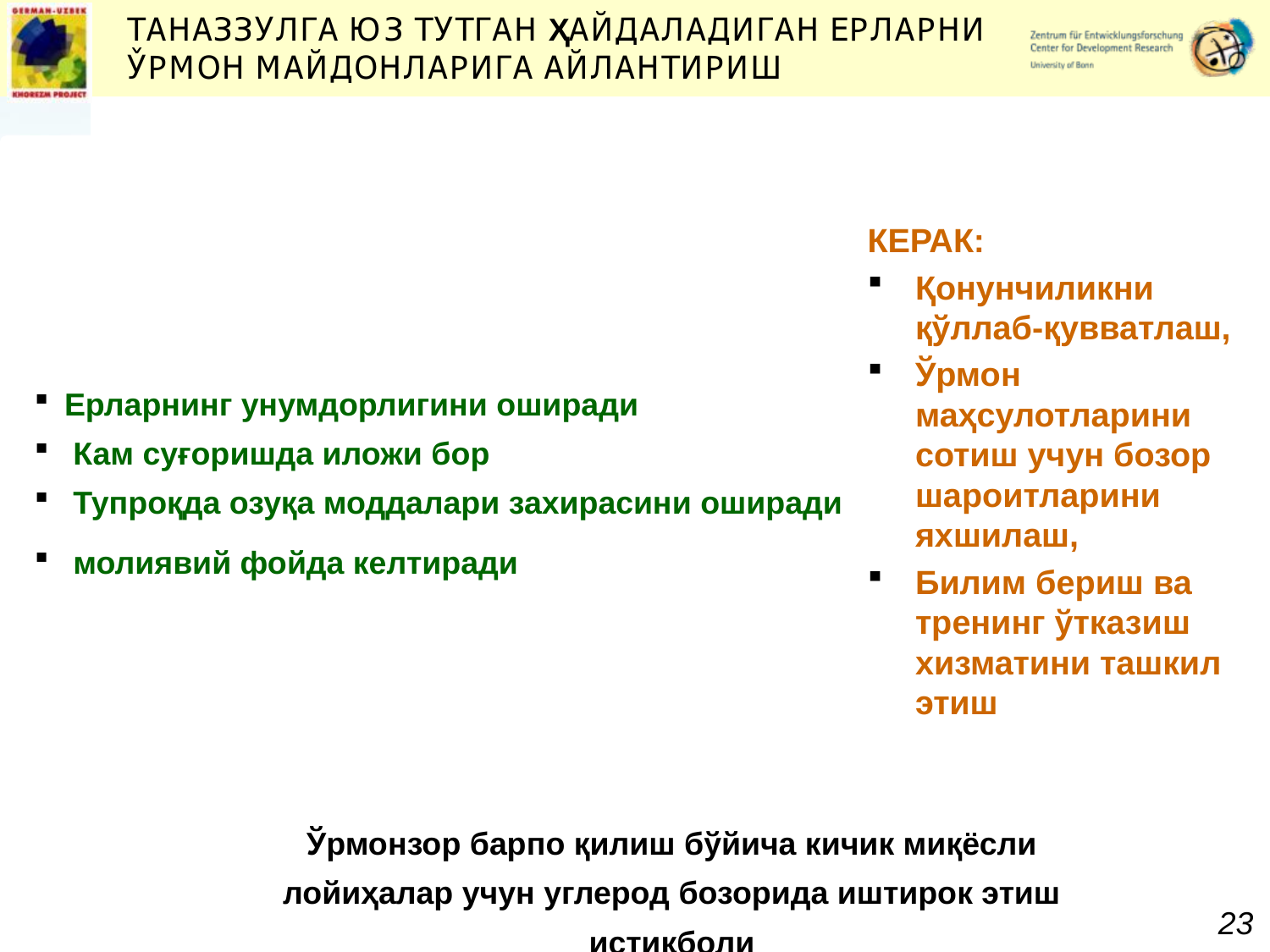

ТАНАЗЗУЛГА ЮЗ ТУТГАН ҲАЙДАЛАДИГАН ЕРЛАРНИ ЎРМОН МАЙДОНЛАРИГА АЙЛАНТИРИШ
Ерларнинг унумдорлигини оширади
 Кам суғоришда иложи бор
 Тупроқда озуқа моддалари захирасини оширади
 молиявий фойда келтиради

КЕРАК:
Қонунчиликни қўллаб-қувватлаш,
Ўрмон маҳсулотларини сотиш учун бозор шароитларини яхшилаш,
Билим бериш ва тренинг ўтказиш хизматини ташкил этиш

Ўрмонзор барпо қилиш бўйича кичик миқёсли лойиҳалар учун углерод бозорида иштирок этиш истиқболи

23